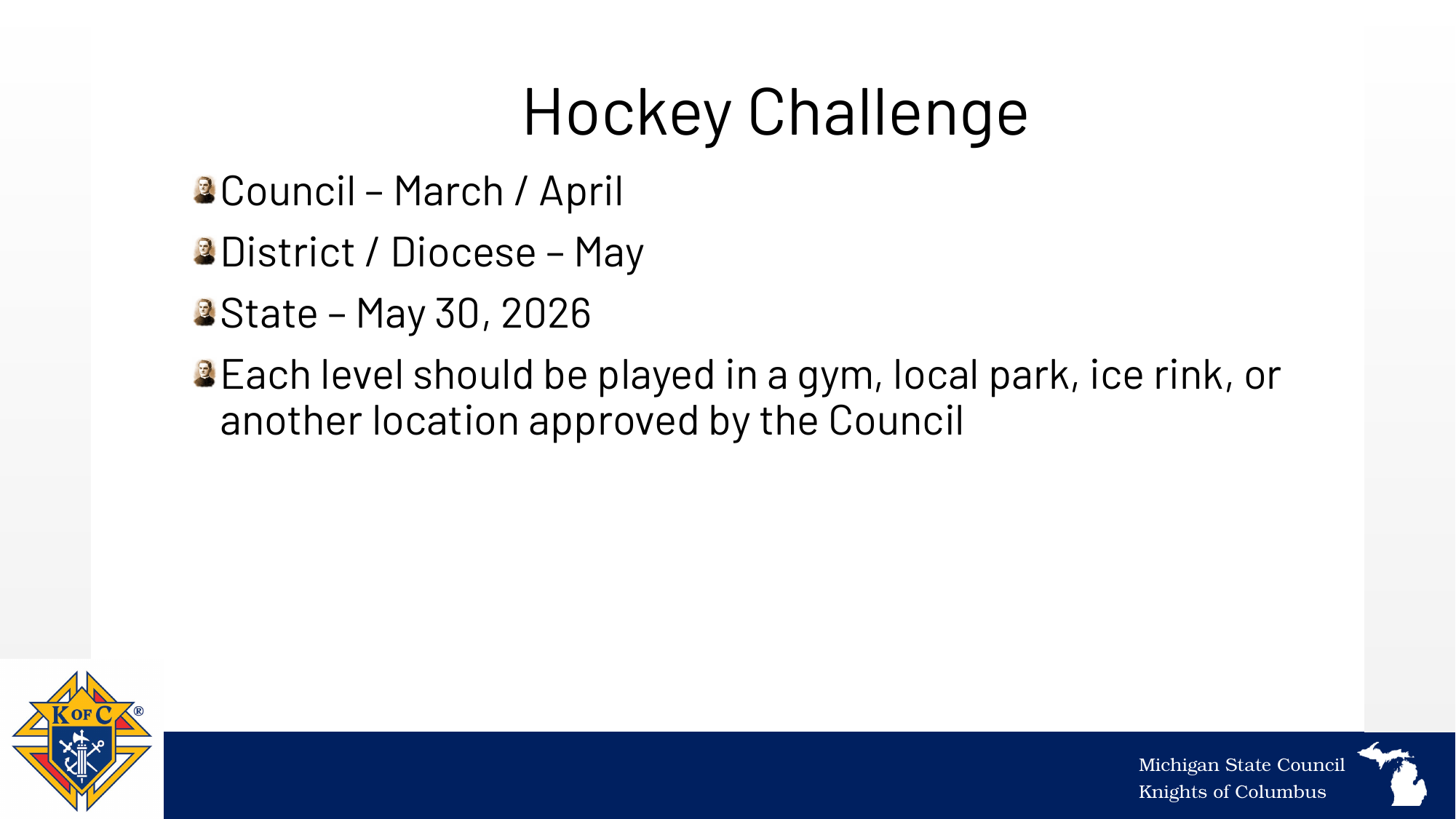

# Hockey Challenge
Council – March / April
District / Diocese – May
State – May 30, 2026
Each level should be played in a gym, local park, ice rink, or another location approved by the Council